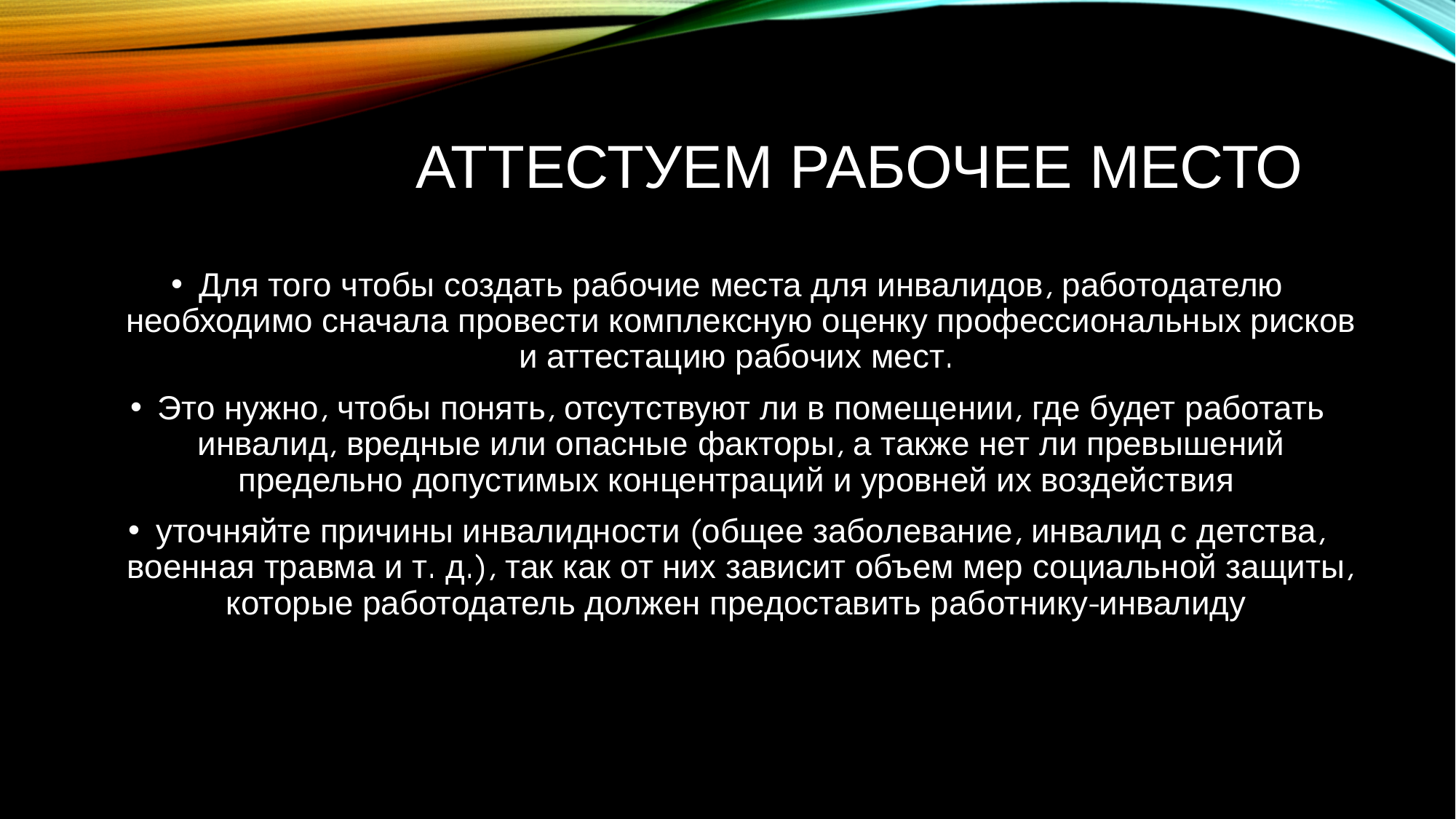

# Аттестуем рабочее место
Для того чтобы создать рабочие места для инвалидов, работодателю необходимо сначала провести комплексную оценку профессиональных рисков и аттестацию рабочих мест.
Это нужно, чтобы понять, отсутствуют ли в помещении, где будет работать инвалид, вредные или опасные факторы, а также нет ли превышений предельно допустимых концентраций и уровней их воздействия
уточняйте причины инвалидности (общее заболевание, инвалид с детства, военная травма и т. д.), так как от них зависит объем мер социальной защиты, которые работодатель должен предоставить работнику-инвалиду